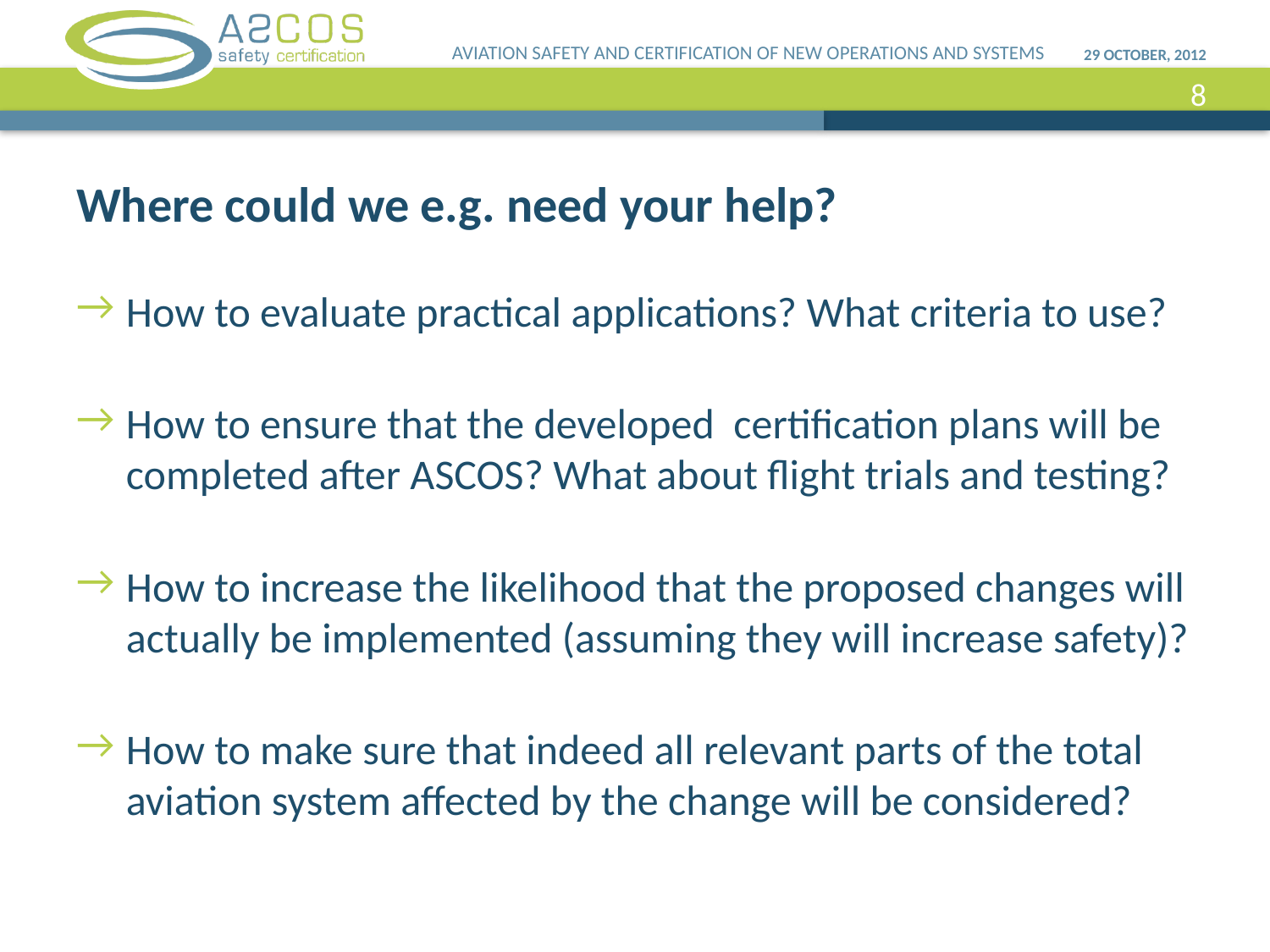

AVIATION SAFETY AND CERTIFICATION OF NEW OPERATIONS AND SYSTEMS
29 October, 2012
8
# Where could we e.g. need your help?
How to evaluate practical applications? What criteria to use?

How to ensure that the developed  certification plans will be completed after ASCOS? What about flight trials and testing?

How to increase the likelihood that the proposed changes will actually be implemented (assuming they will increase safety)?

How to make sure that indeed all relevant parts of the total aviation system affected by the change will be considered?